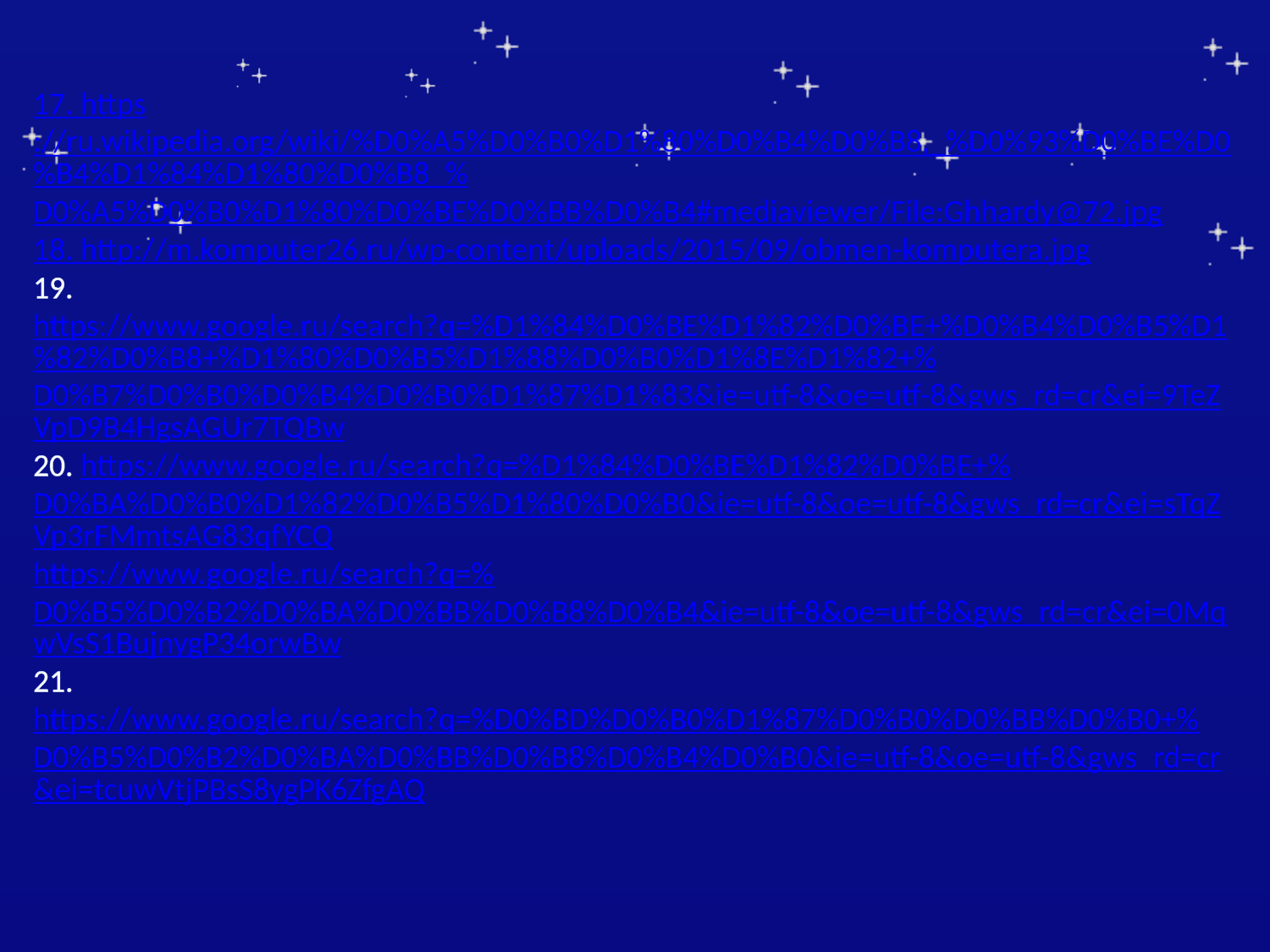

17. https://ru.wikipedia.org/wiki/%D0%A5%D0%B0%D1%80%D0%B4%D0%B8,_%D0%93%D0%BE%D0%B4%D1%84%D1%80%D0%B8_%D0%A5%D0%B0%D1%80%D0%BE%D0%BB%D0%B4#mediaviewer/File:Ghhardy@72.jpg
18. http://m.komputer26.ru/wp-content/uploads/2015/09/obmen-komputera.jpg
19. https://www.google.ru/search?q=%D1%84%D0%BE%D1%82%D0%BE+%D0%B4%D0%B5%D1%82%D0%B8+%D1%80%D0%B5%D1%88%D0%B0%D1%8E%D1%82+%D0%B7%D0%B0%D0%B4%D0%B0%D1%87%D1%83&ie=utf-8&oe=utf-8&gws_rd=cr&ei=9TeZVpD9B4HgsAGUr7TQBw
20. https://www.google.ru/search?q=%D1%84%D0%BE%D1%82%D0%BE+%D0%BA%D0%B0%D1%82%D0%B5%D1%80%D0%B0&ie=utf-8&oe=utf-8&gws_rd=cr&ei=sTqZVp3rFMmtsAG83qfYCQ
https://www.google.ru/search?q=%D0%B5%D0%B2%D0%BA%D0%BB%D0%B8%D0%B4&ie=utf-8&oe=utf-8&gws_rd=cr&ei=0MqwVsS1BujnygP34orwBw
21. https://www.google.ru/search?q=%D0%BD%D0%B0%D1%87%D0%B0%D0%BB%D0%B0+%D0%B5%D0%B2%D0%BA%D0%BB%D0%B8%D0%B4%D0%B0&ie=utf-8&oe=utf-8&gws_rd=cr&ei=tcuwVtjPBsS8ygPK6ZfgAQ